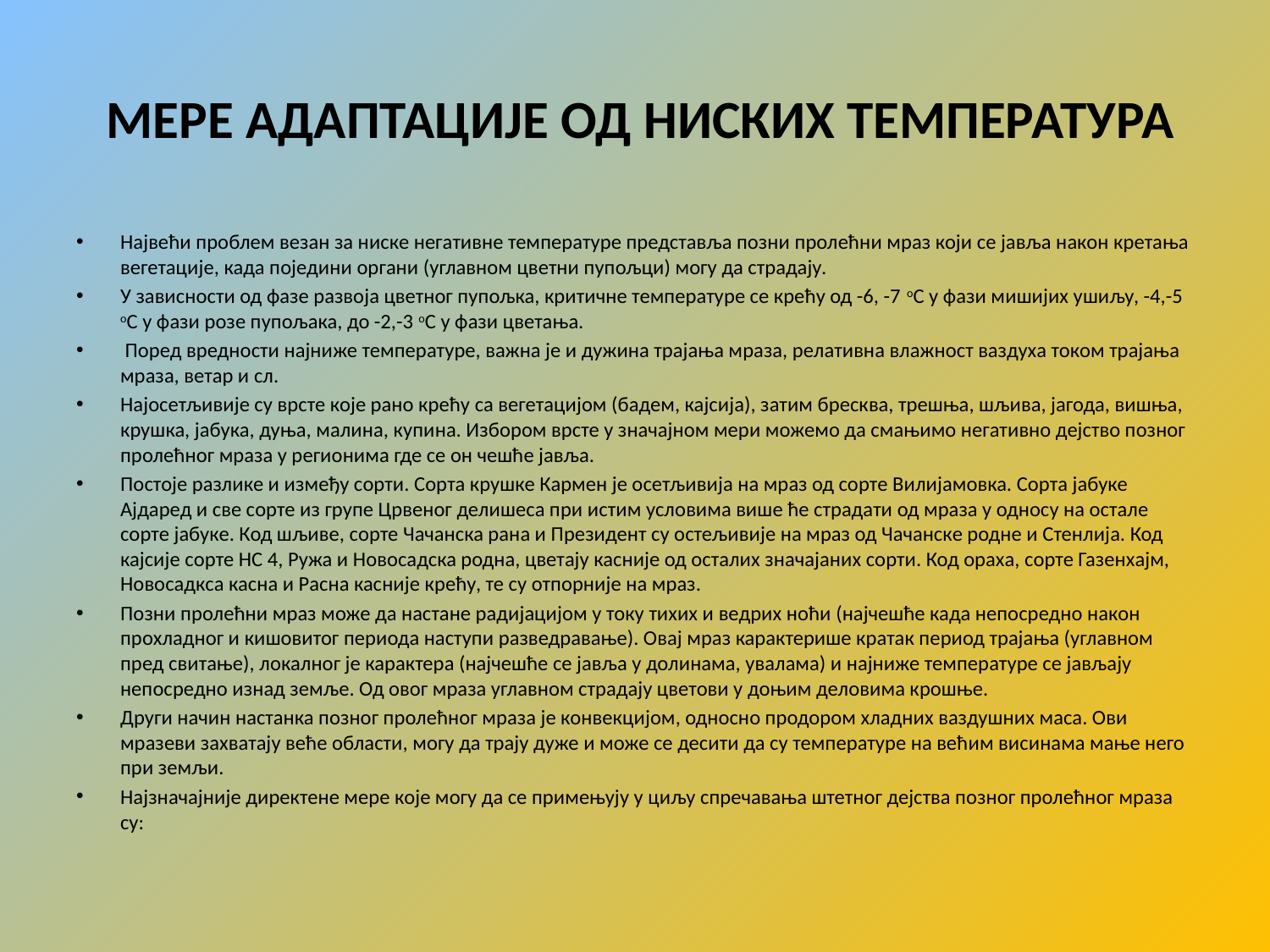

# МЕРЕ АДАПТАЦИЈЕ ОД НИСКИХ ТЕМПЕРАТУРА
Највећи проблем везан за ниске негативне температуре представља позни пролећни мраз који се јавља након кретања вегетације, када поједини органи (углавном цветни пупољци) могу да страдају.
У зависности од фазе развоја цветног пупољка, критичне температуре се крећу од -6, -7 oC у фази мишијих ушиљу, -4,-5 oC у фази розе пупољака, до -2,-3 oC у фази цветања.
 Поред вредности најниже температуре, важна је и дужина трајања мраза, релативна влажност ваздуха током трајања мраза, ветар и сл.
Најосетљивије су врсте које рано крећу са вегетацијом (бадем, кајсија), затим бресква, трешња, шљива, јагода, вишња,  крушка, јабука, дуња, малина, купина. Избором врсте у значајном мери можемо да смањимо негативно дејство позног пролећног мраза у регионима где се он чешће јавља.
Постоје разлике и између сорти. Сорта крушке Кармен је осетљивија на мраз од сорте Вилијамовка. Сорта јабуке Ајдаред и све сорте из групе Црвеног делишеса при истим условима више ће страдати од мраза у односу на остале сорте јабуке. Код шљиве, сорте Чачанска рана и Президент су остељивије на мраз од Чачанске родне и Стенлија. Код кајсије сорте НС 4, Ружа и Новосадска родна, цветају касније од осталих значајаних сорти. Код ораха, сорте Газенхајм, Новосадкса касна и Расна касније крећу, те су отпорније на мраз.
Позни пролећни мраз може да настане радијацијом у току тихих и ведрих ноћи (најчешће када непосредно након прохладног и кишовитог периода наступи разведравање). Овај мраз карактерише кратак период трајања (углавном пред свитање), локалног је карактера (најчешће се јавља у долинама, увалама) и најниже температуре се јављају непосредно изнад земље. Од овог мраза углавном страдају цветови у доњим деловима крошње.
Други начин настанка позног пролећног мраза је конвекцијом, односно продором хладних ваздушних маса. Ови мразеви захватају веће области, могу да трају дуже и може се десити да су температуре на већим висинама мање него при земљи.
Најзначајније директене мере које могу да се примењују у циљу спречавања штетног дејства позног пролећног мраза су: